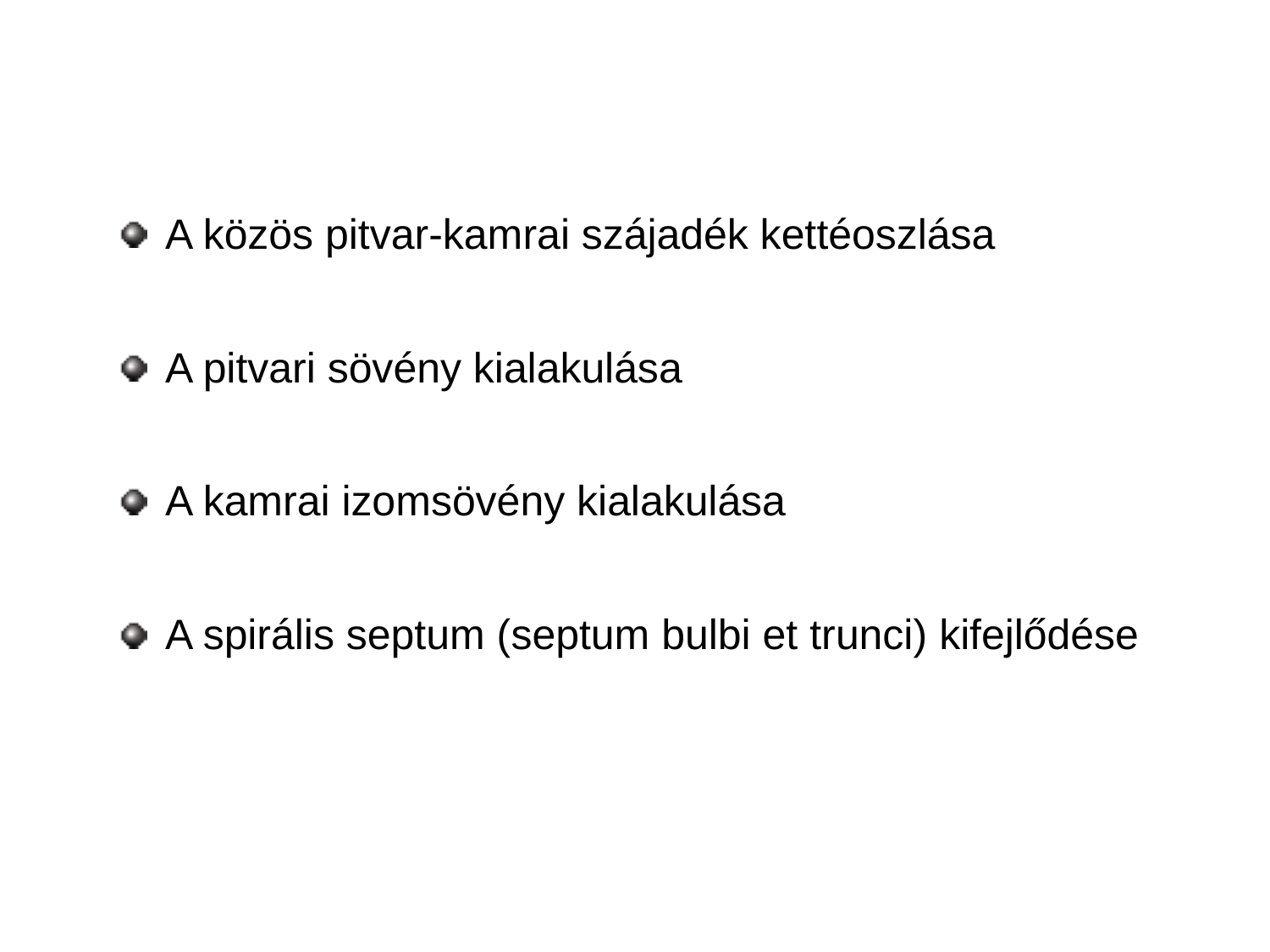

A közös pitvar-kamrai szájadék kettéoszlása

A pitvari sövény kialakulása

A kamrai izomsövény kialakulása

A spirális septum (septum bulbi et trunci) kifejlődése